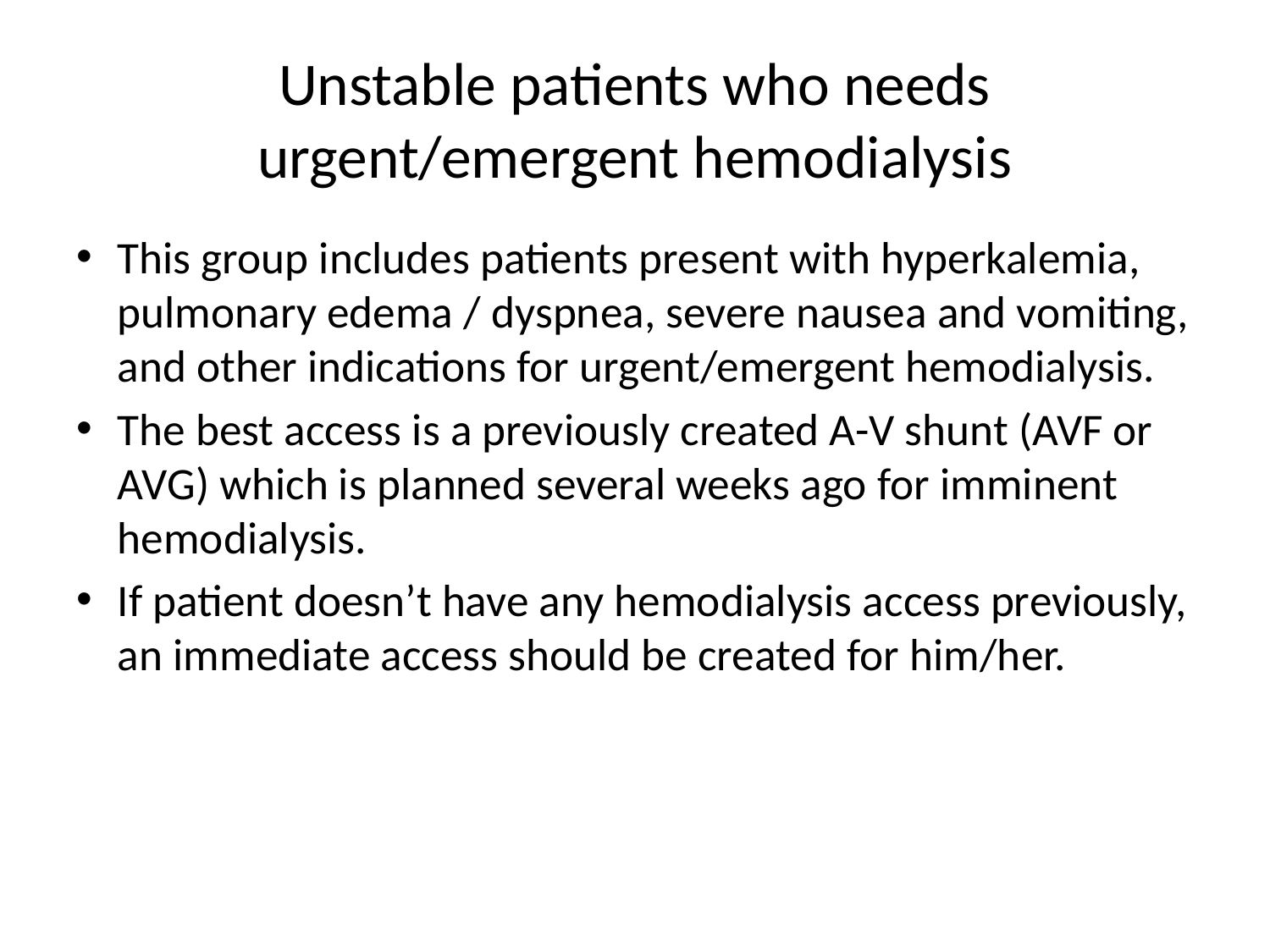

# Unstable patients who needs urgent/emergent hemodialysis
This group includes patients present with hyperkalemia, pulmonary edema / dyspnea, severe nausea and vomiting, and other indications for urgent/emergent hemodialysis.
The best access is a previously created A-V shunt (AVF or AVG) which is planned several weeks ago for imminent hemodialysis.
If patient doesn’t have any hemodialysis access previously, an immediate access should be created for him/her.